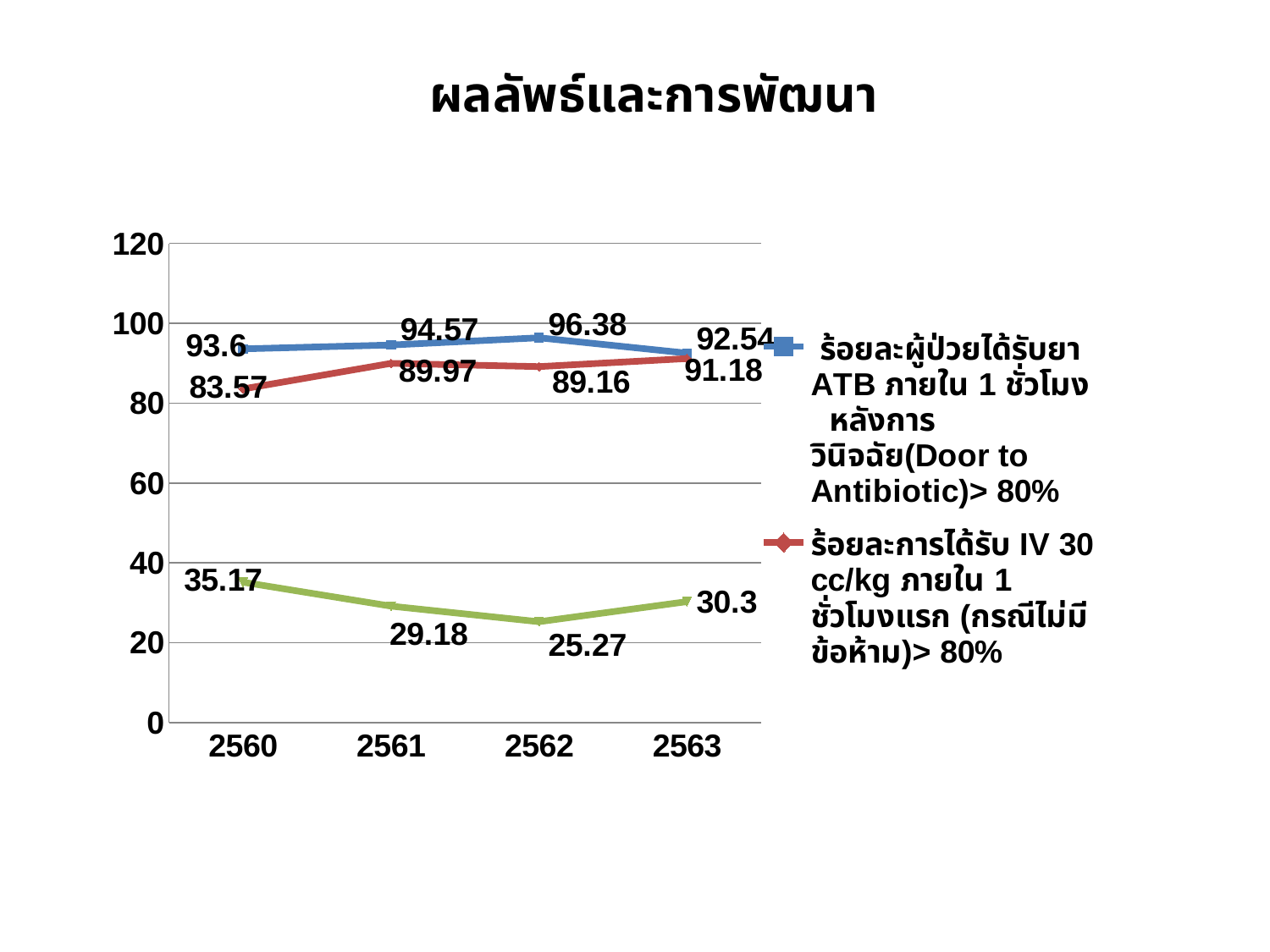

ผลลัพธ์และการพัฒนา

### Chart

| Category |  ร้อยละผู้ป่วยได้รับยา ATB ภายใน 1 ชั่วโมง   หลังการวินิจฉัย(Door to Antibiotic)> 80% | ร้อยละการได้รับ IV 30 cc/kg ภายใน 1 ชั่วโมงแรก (กรณีไม่มีข้อห้าม)> 80% | อัตราตาย Sepsis/Septic Shock> 30% |
|---|---|---|---|
| 2560 | 93.6 | 83.57 | 35.17 |
| 2561 | 94.57 | 89.97 | 29.18 |
| 2562 | 96.38 | 89.16 | 25.27 |
| 2563 | 92.54 | 91.18 | 30.3 |